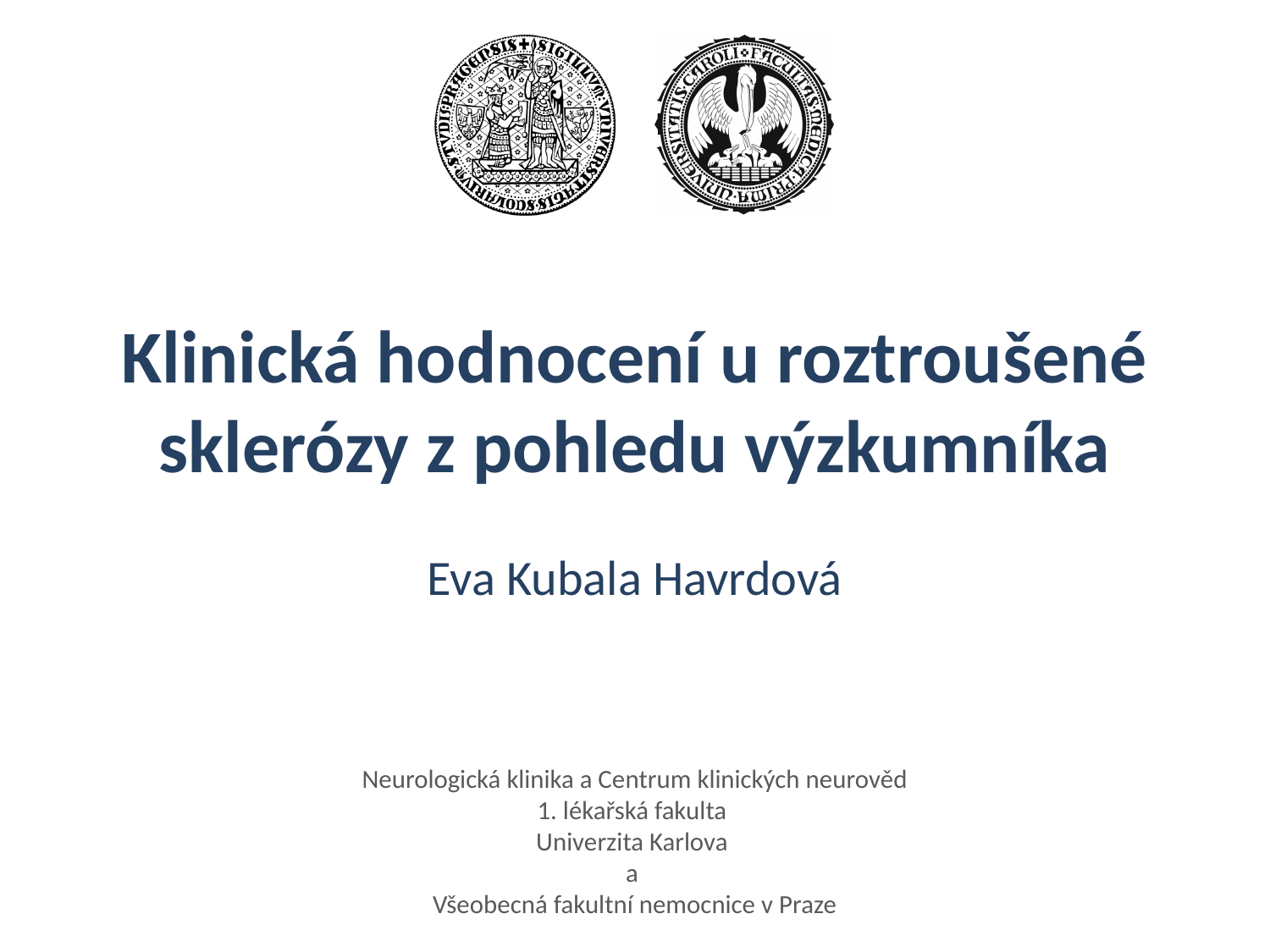

# Klinická hodnocení u roztroušené sklerózy z pohledu výzkumníka
Eva Kubala Havrdová